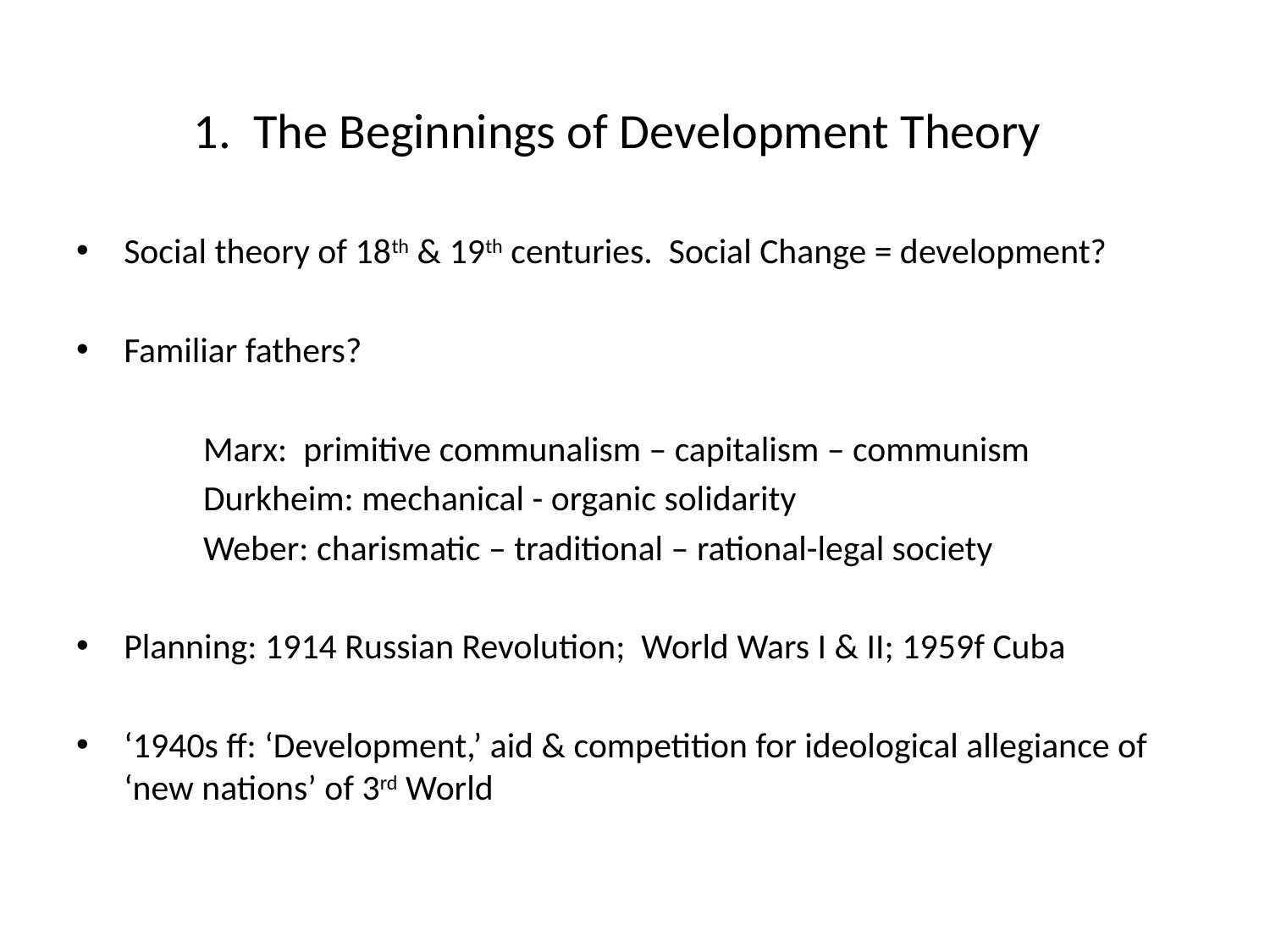

# 1.  The Beginnings of Development Theory
Social theory of 18th & 19th centuries.  Social Change = development?

Familiar fathers?

	Marx:  primitive communalism – capitalism – communism
	Durkheim: mechanical - organic solidarity
	Weber: charismatic – traditional – rational-legal society

Planning: 1914 Russian Revolution;  World Wars I & II; 1959f Cuba

‘1940s ff: ‘Development,’ aid & competition for ideological allegiance of ‘new nations’ of 3rd World